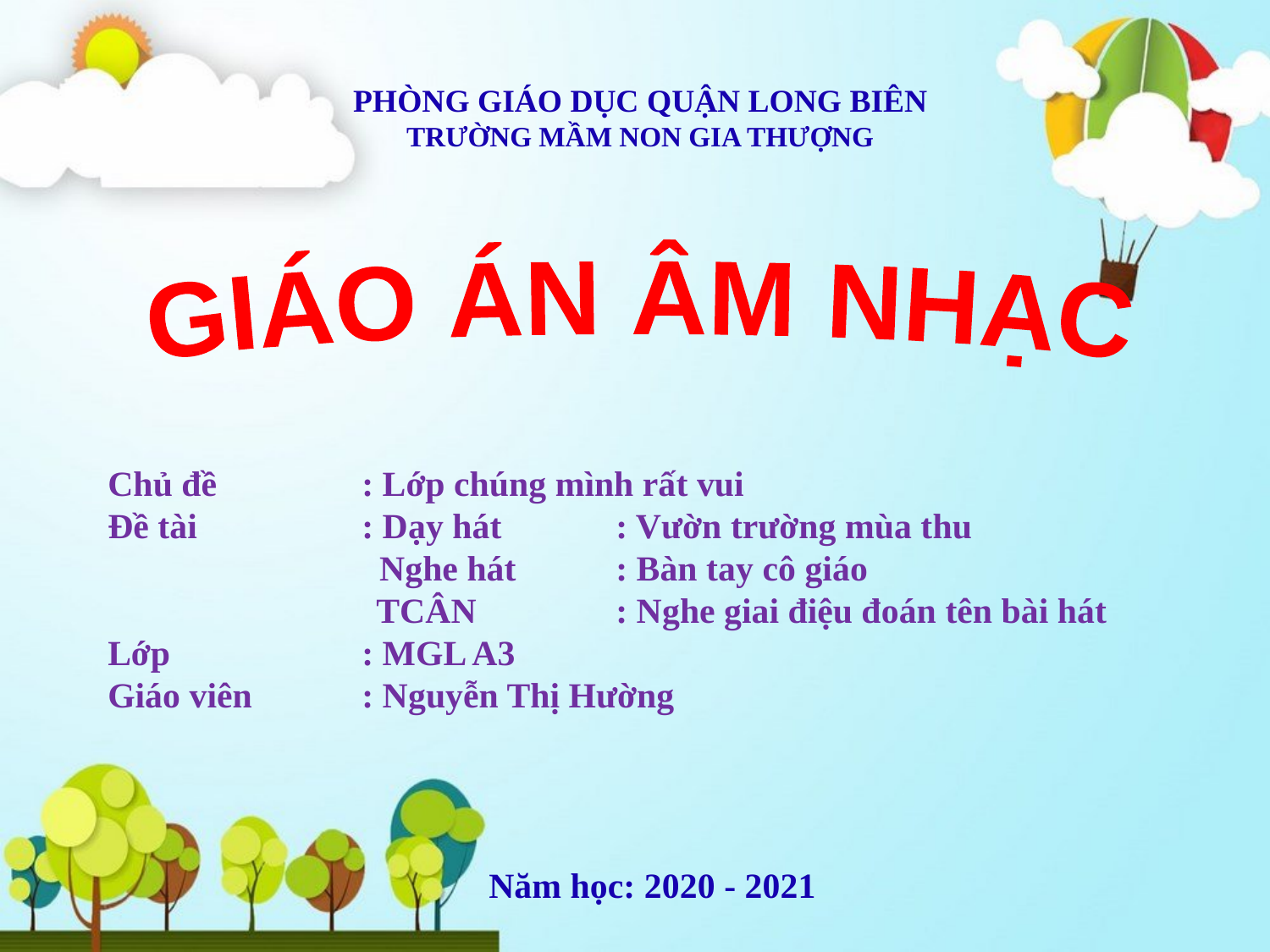

PHÒNG GIÁO DỤC QUẬN LONG BIÊN
TRƯỜNG MẦM NON GIA THƯỢNG
GIÁO ÁN ÂM NHẠC
Chủ đề 		: Lớp chúng mình rất vui
Đề tài		: Dạy hát	: Vườn trường mùa thu
		  Nghe hát	: Bàn tay cô giáo 		                TCÂN		: Nghe giai điệu đoán tên bài hát Lớp		: MGL A3
Giáo viên	: Nguyễn Thị Hường
Năm học: 2020 - 2021